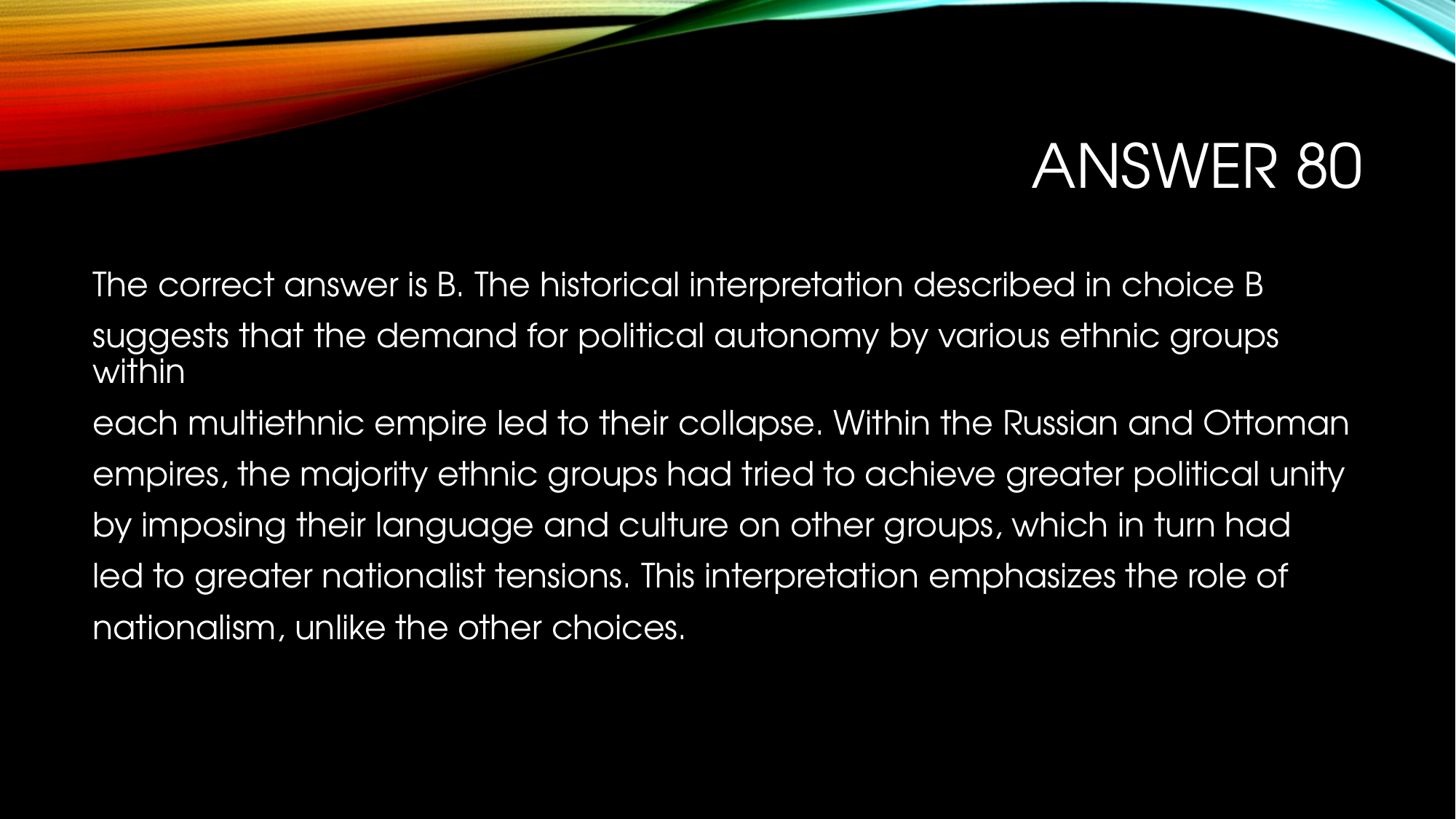

# Answer 80
The correct answer is B. The historical interpretation described in choice B
suggests that the demand for political autonomy by various ethnic groups within
each multiethnic empire led to their collapse. Within the Russian and Ottoman
empires, the majority ethnic groups had tried to achieve greater political unity
by imposing their language and culture on other groups, which in turn had
led to greater nationalist tensions. This interpretation emphasizes the role of
nationalism, unlike the other choices.